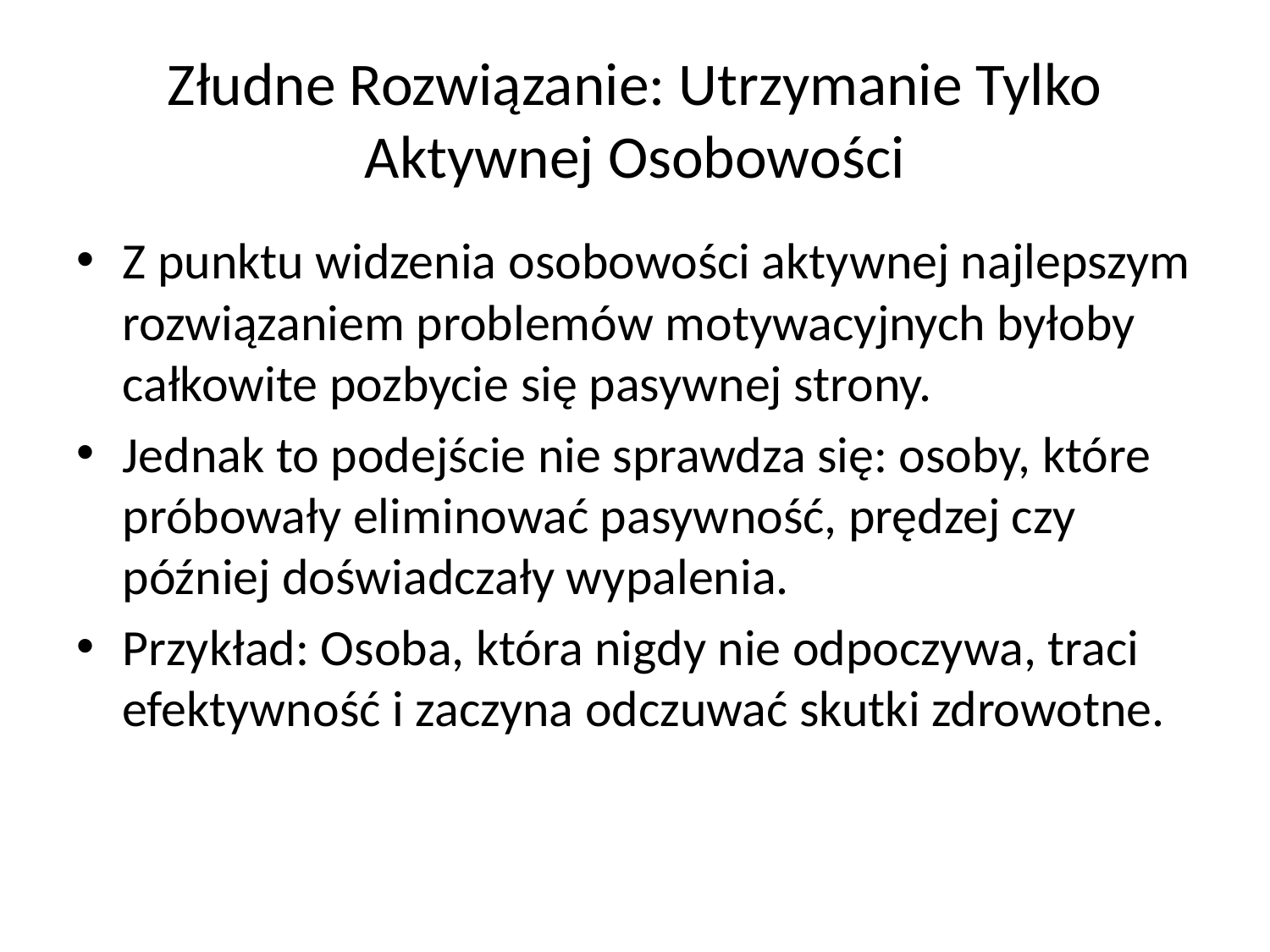

# Złudne Rozwiązanie: Utrzymanie Tylko Aktywnej Osobowości
Z punktu widzenia osobowości aktywnej najlepszym rozwiązaniem problemów motywacyjnych byłoby całkowite pozbycie się pasywnej strony.
Jednak to podejście nie sprawdza się: osoby, które próbowały eliminować pasywność, prędzej czy później doświadczały wypalenia.
Przykład: Osoba, która nigdy nie odpoczywa, traci efektywność i zaczyna odczuwać skutki zdrowotne.